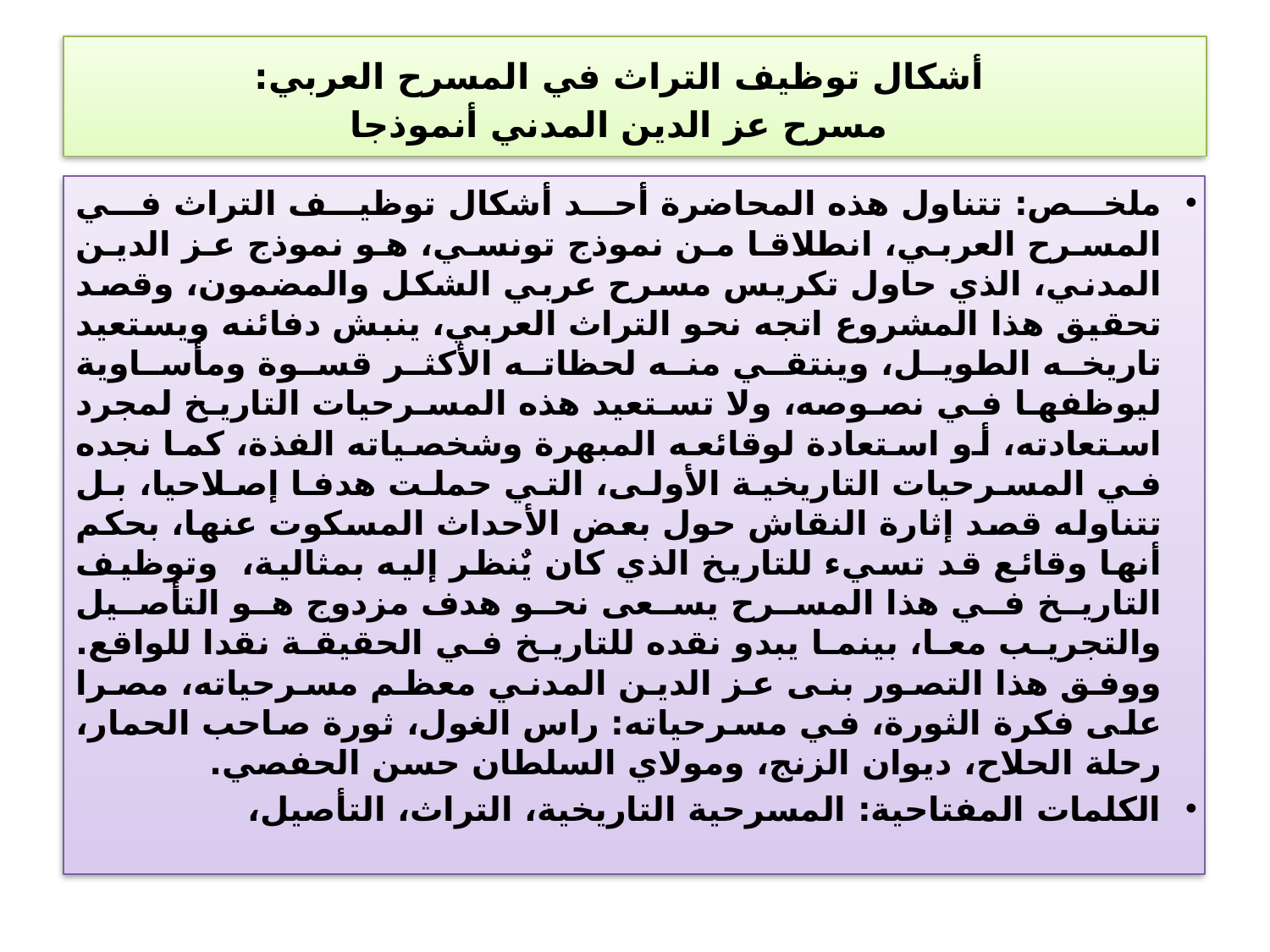

# أشكال توظيف التراث في المسرح العربي: مسرح عز الدين المدني أنموذجا
ملخص: تتناول هذه المحاضرة أحد أشكال توظيف التراث في المسرح العربي، انطلاقا من نموذج تونسي، هو نموذج عز الدين المدني، الذي حاول تكريس مسرح عربي الشكل والمضمون، وقصد تحقيق هذا المشروع اتجه نحو التراث العربي، ينبش دفائنه ويستعيد تاريخه الطويل، وينتقي منه لحظاته الأكثر قسوة ومأساوية ليوظفها في نصوصه، ولا تستعيد هذه المسرحيات التاريخ لمجرد استعادته، أو استعادة لوقائعه المبهرة وشخصياته الفذة، كما نجده في المسرحيات التاريخية الأولى، التي حملت هدفا إصلاحيا، بل تتناوله قصد إثارة النقاش حول بعض الأحداث المسكوت عنها، بحكم أنها وقائع قد تسيء للتاريخ الذي كان يٌنظر إليه بمثالية،  وتوظيف التاريخ في هذا المسرح يسعى نحو هدف مزدوج هو التأصيل والتجريب معا، بينما يبدو نقده للتاريخ في الحقيقة نقدا للواقع. ووفق هذا التصور بنى عز الدين المدني معظم مسرحياته، مصرا على فكرة الثورة، في مسرحياته: راس الغول، ثورة صاحب الحمار، رحلة الحلاح، ديوان الزنج، ومولاي السلطان حسن الحفصي.
الكلمات المفتاحية: المسرحية التاريخية، التراث، التأصيل،